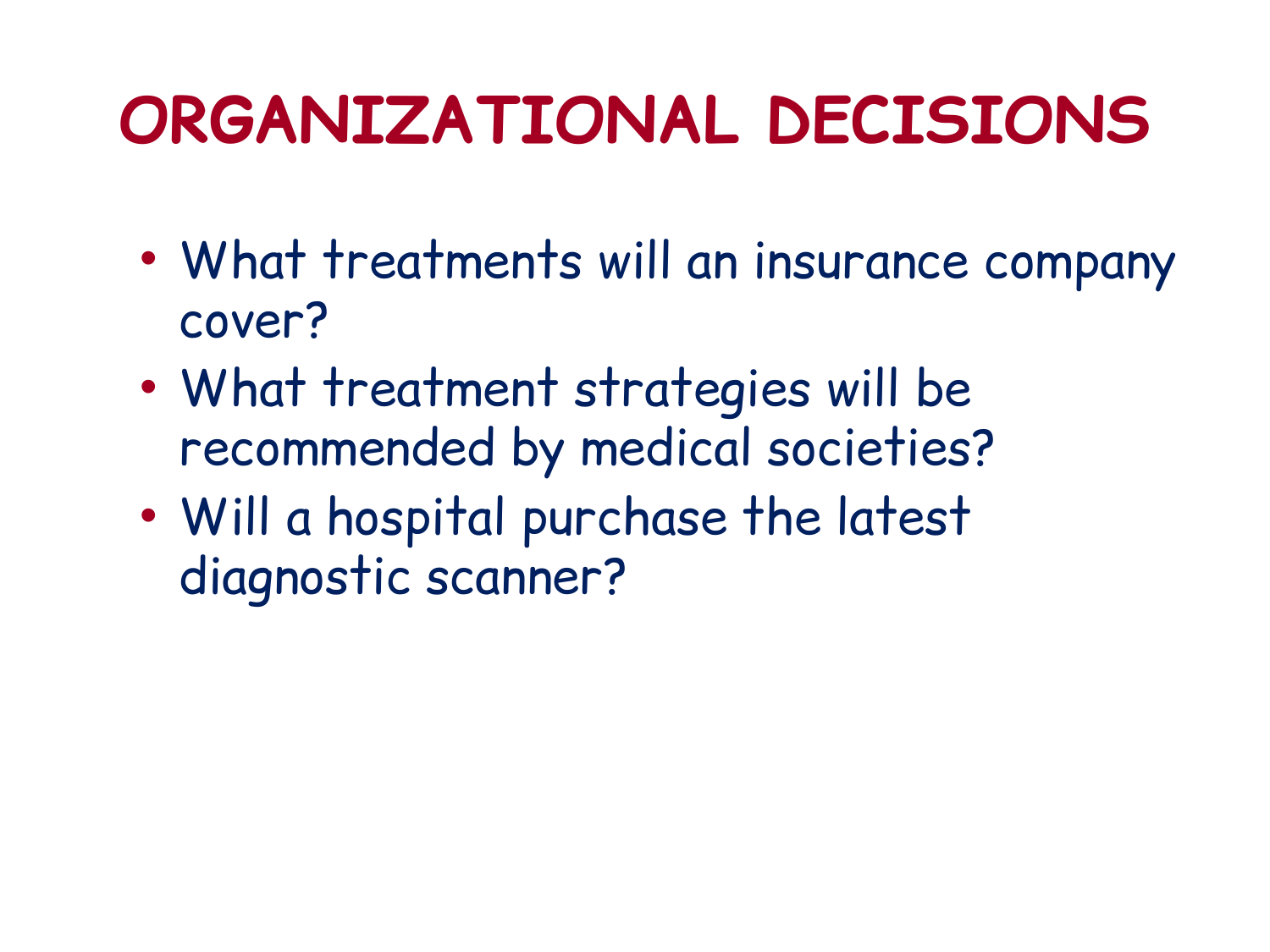

# ORGANIZATIONAL DECISIONS
What treatments will an insurance company cover?
What treatment strategies will be recommended by medical societies?
Will a hospital purchase the latest diagnostic scanner?